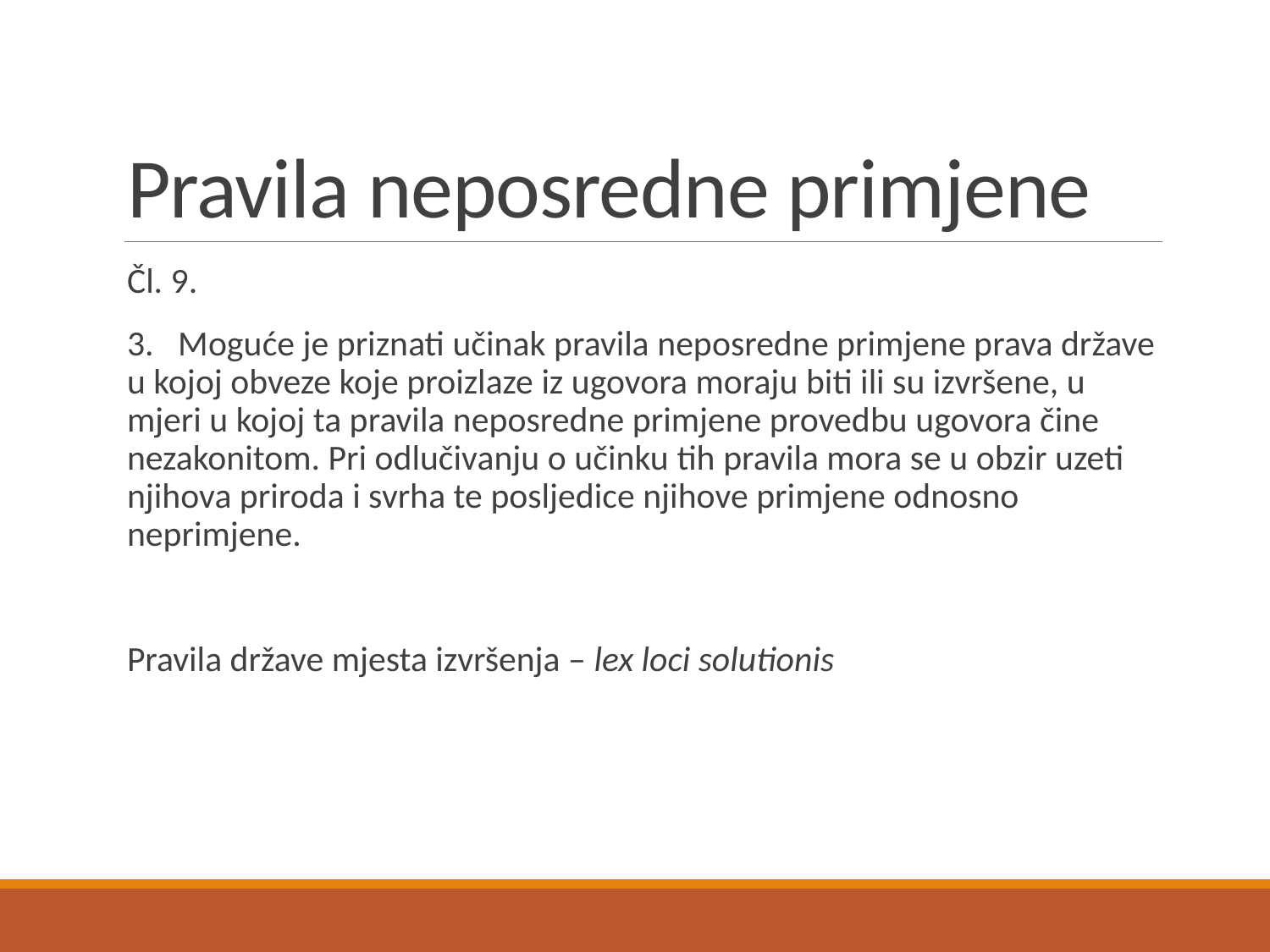

# Pravila neposredne primjene
Čl. 9.
3.   Moguće je priznati učinak pravila neposredne primjene prava države u kojoj obveze koje proizlaze iz ugovora moraju biti ili su izvršene, u mjeri u kojoj ta pravila neposredne primjene provedbu ugovora čine nezakonitom. Pri odlučivanju o učinku tih pravila mora se u obzir uzeti njihova priroda i svrha te posljedice njihove primjene odnosno neprimjene.

Pravila države mjesta izvršenja – lex loci solutionis